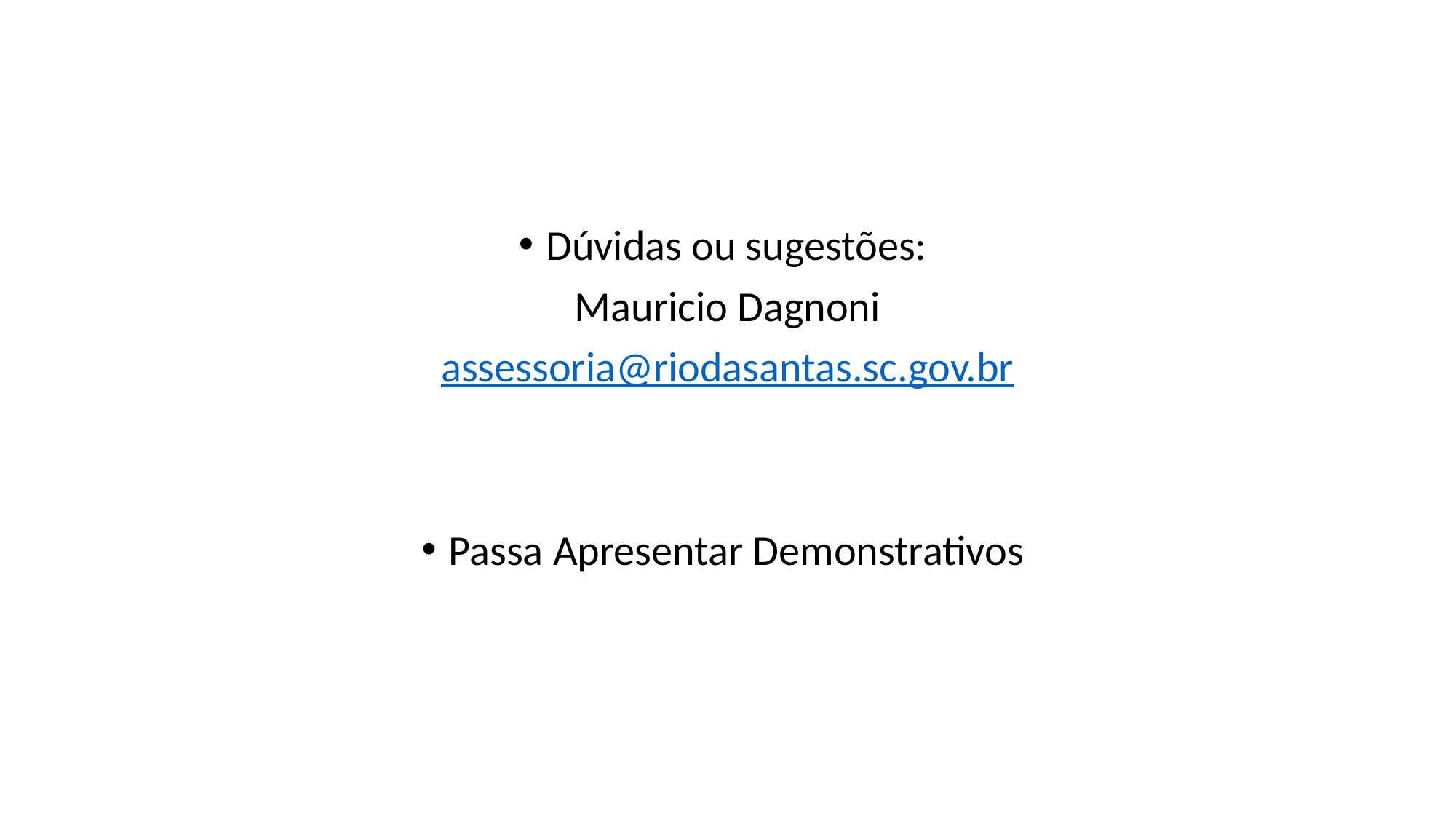

Dúvidas ou sugestões:
Mauricio Dagnoni
assessoria@riodasantas.sc.gov.br

Passa Apresentar Demonstrativos